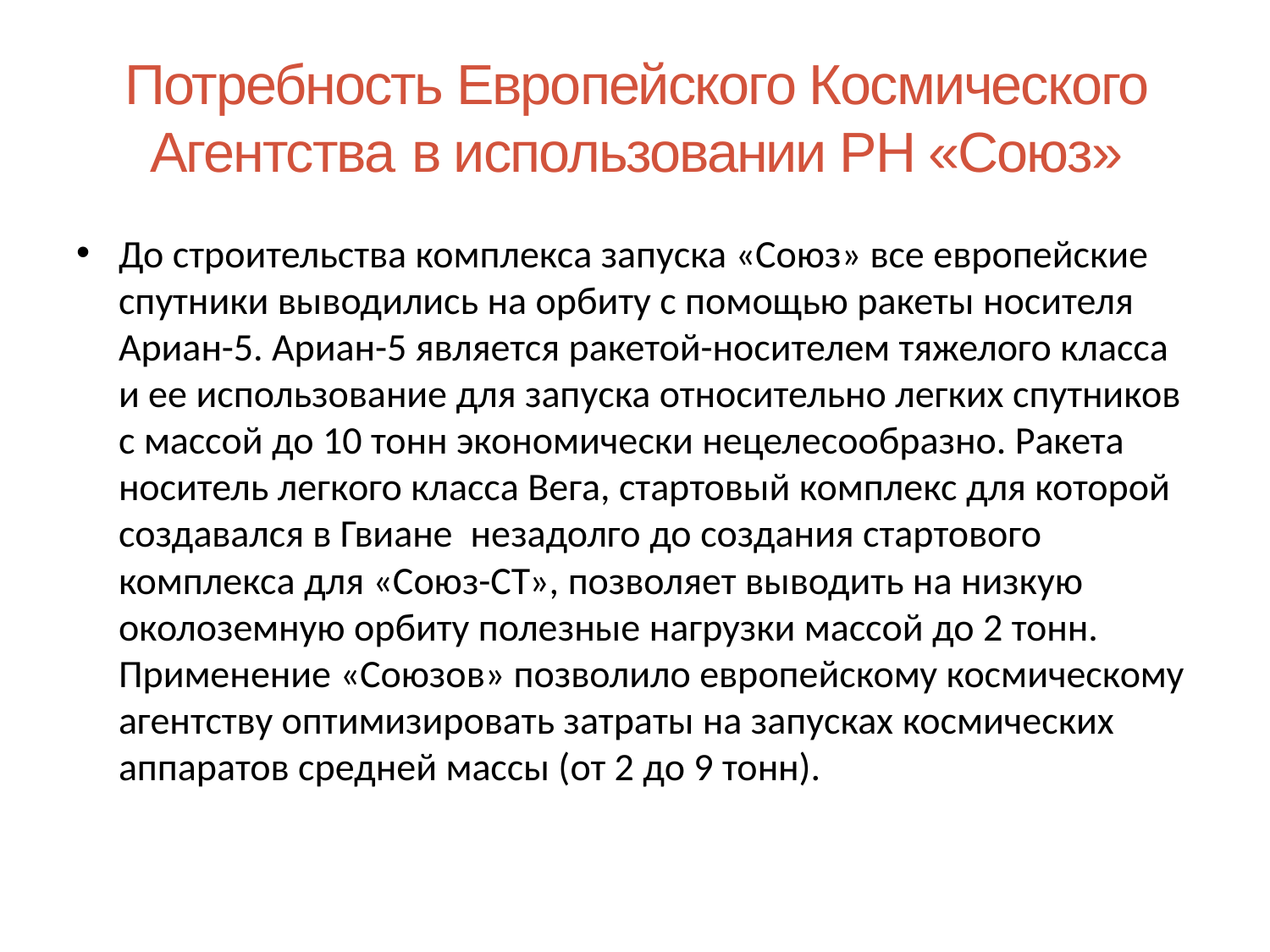

# Потребность Европейского Космического Агентства в использовании РН «Союз»
До строительства комплекса запуска «Союз» все европейские спутники выводились на орбиту с помощью ракеты носителя  Ариан-5. Ариан-5 является ракетой-носителем тяжелого класса и ее использование для запуска относительно легких спутников с массой до 10 тонн экономически нецелесообразно. Ракета носитель легкого класса Вега, стартовый комплекс для которой создавался в Гвиане  незадолго до создания стартового комплекса для «Союз-СТ», позволяет выводить на низкую околоземную орбиту полезные нагрузки массой до 2 тонн. Применение «Союзов» позволило европейскому космическому агентству оптимизировать затраты на запусках космических аппаратов средней массы (от 2 до 9 тонн).